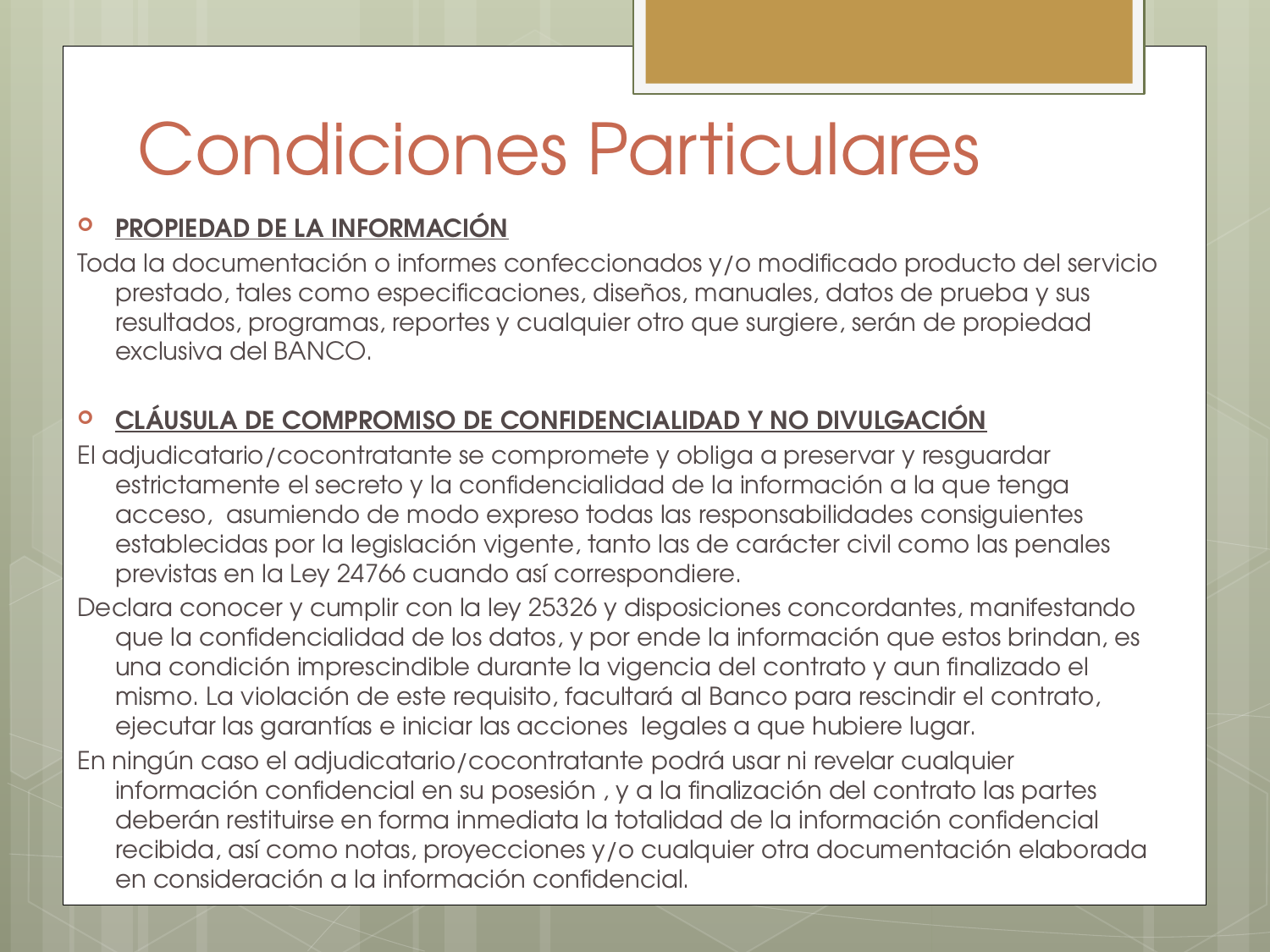

# Condiciones Particulares
PROPIEDAD DE LA INFORMACIÓN
Toda la documentación o informes confeccionados y/o modificado producto del servicio prestado, tales como especificaciones, diseños, manuales, datos de prueba y sus resultados, programas, reportes y cualquier otro que surgiere, serán de propiedad exclusiva del BANCO.

CLÁUSULA DE COMPROMISO DE CONFIDENCIALIDAD Y NO DIVULGACIÓN
El adjudicatario/cocontratante se compromete y obliga a preservar y resguardar estrictamente el secreto y la confidencialidad de la información a la que tenga acceso,  asumiendo de modo expreso todas las responsabilidades consiguientes establecidas por la legislación vigente, tanto las de carácter civil como las penales previstas en la Ley 24766 cuando así correspondiere.
Declara conocer y cumplir con la ley 25326 y disposiciones concordantes, manifestando que la confidencialidad de los datos, y por ende la información que estos brindan, es una condición imprescindible durante la vigencia del contrato y aun finalizado el mismo. La violación de este requisito, facultará al Banco para rescindir el contrato, ejecutar las garantías e iniciar las acciones  legales a que hubiere lugar.
En ningún caso el adjudicatario/cocontratante podrá usar ni revelar cualquier información confidencial en su posesión , y a la finalización del contrato las partes deberán restituirse en forma inmediata la totalidad de la información confidencial recibida, así como notas, proyecciones y/o cualquier otra documentación elaborada en consideración a la información confidencial.